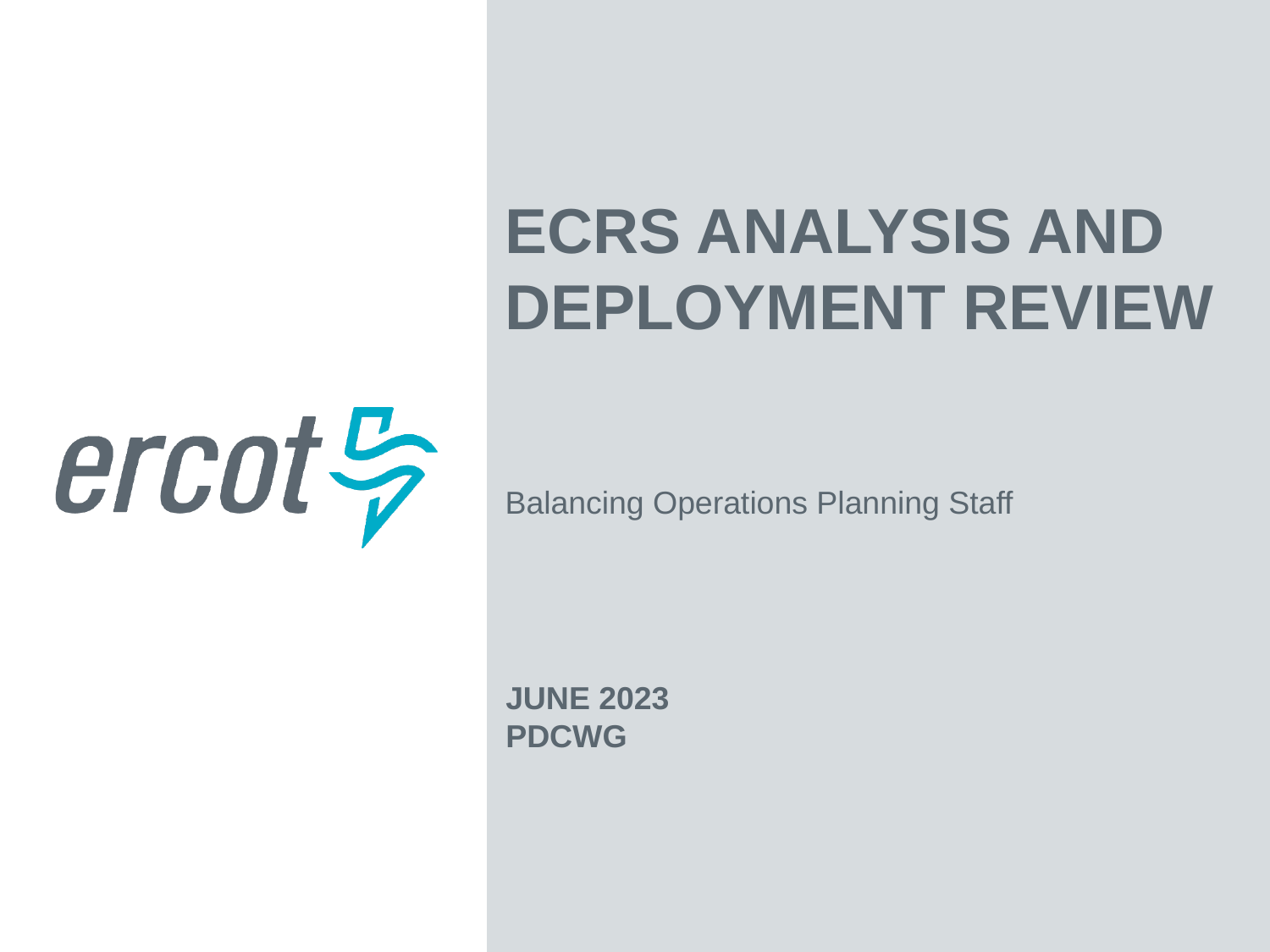

ECRS Analysis and Deployment Review

Balancing Operations Planning Staff
June 2023
PDCWG